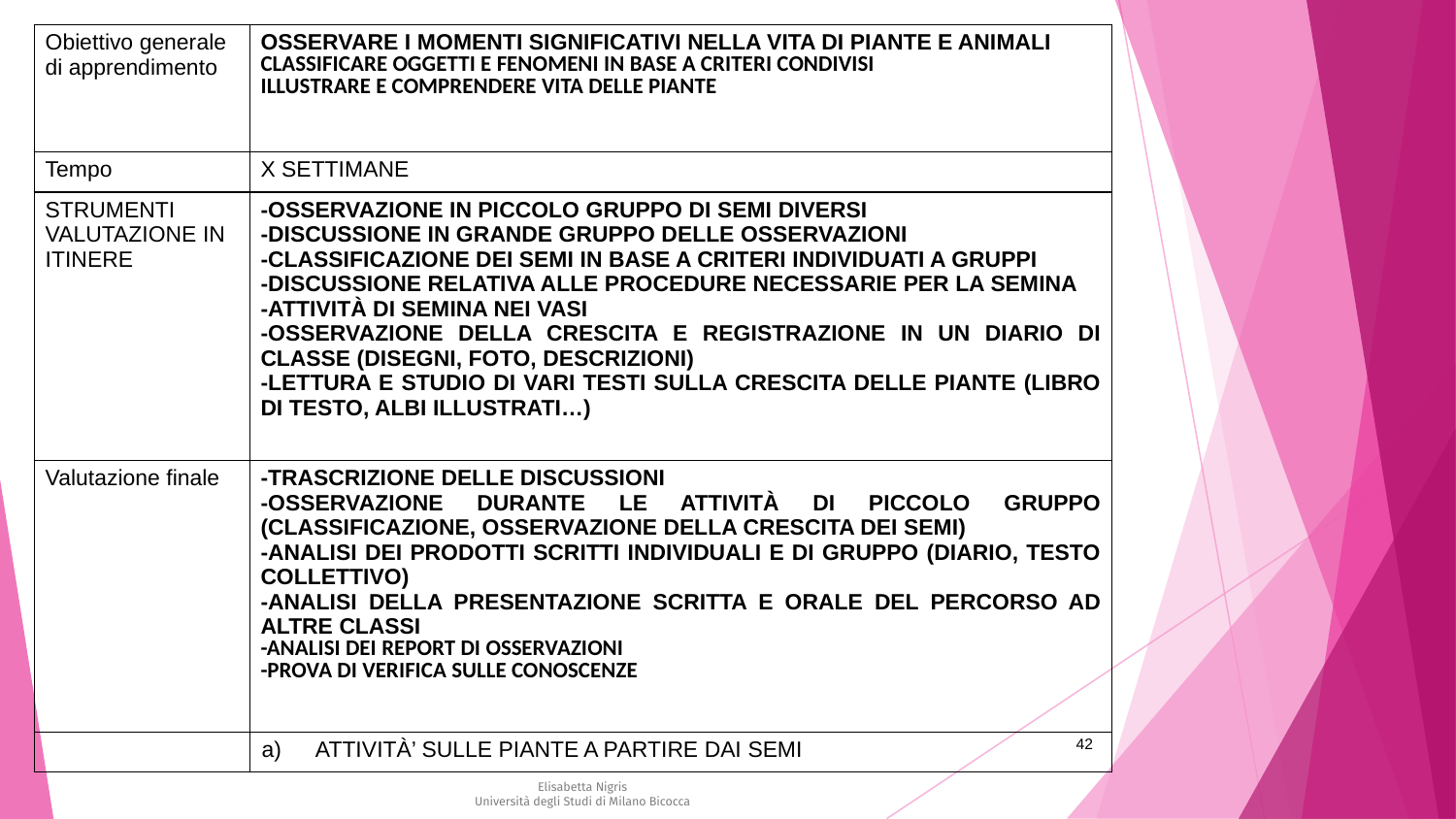

| Obiettivo generale di apprendimento | OSSERVARE I MOMENTI SIGNIFICATIVI NELLA VITA DI PIANTE E ANIMALI CLASSIFICARE OGGETTI E FENOMENI IN BASE A CRITERI CONDIVISI ILLUSTRARE E COMPRENDERE VITA DELLE PIANTE |
| --- | --- |
| Tempo | X SETTIMANE |
| STRUMENTI VALUTAZIONE IN ITINERE | -OSSERVAZIONE IN PICCOLO GRUPPO DI SEMI DIVERSI -DISCUSSIONE IN GRANDE GRUPPO DELLE OSSERVAZIONI -CLASSIFICAZIONE DEI SEMI IN BASE A CRITERI INDIVIDUATI A GRUPPI -DISCUSSIONE RELATIVA ALLE PROCEDURE NECESSARIE PER LA SEMINA -ATTIVITÀ DI SEMINA NEI VASI -OSSERVAZIONE DELLA CRESCITA E REGISTRAZIONE IN UN DIARIO DI CLASSE (DISEGNI, FOTO, DESCRIZIONI) -LETTURA E STUDIO DI VARI TESTI SULLA CRESCITA DELLE PIANTE (LIBRO DI TESTO, ALBI ILLUSTRATI…) |
| Valutazione finale | -TRASCRIZIONE DELLE DISCUSSIONI -OSSERVAZIONE DURANTE LE ATTIVITÀ DI PICCOLO GRUPPO (CLASSIFICAZIONE, OSSERVAZIONE DELLA CRESCITA DEI SEMI) -ANALISI DEI PRODOTTI SCRITTI INDIVIDUALI E DI GRUPPO (DIARIO, TESTO COLLETTIVO) -ANALISI DELLA PRESENTAZIONE SCRITTA E ORALE DEL PERCORSO AD ALTRE CLASSI -ANALISI DEI REPORT DI OSSERVAZIONI -PROVA DI VERIFICA SULLE CONOSCENZE |
|  | ATTIVITÀ’ SULLE PIANTE A PARTIRE DAI SEMI |
42
Elisabetta Nigris
Università degli Studi di Milano Bicocca